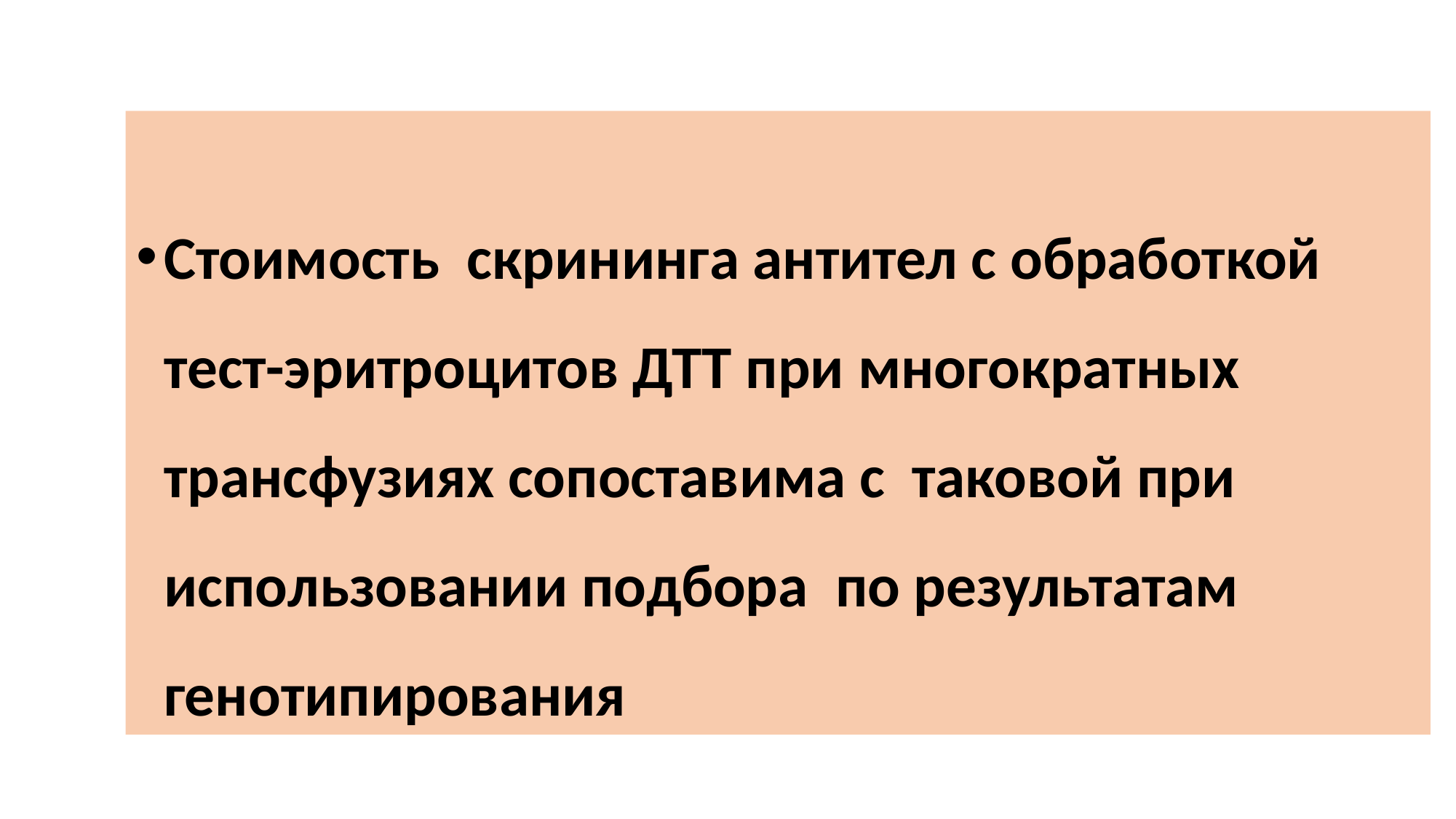

Стоимость  скрининга антител с обработкой тест-эритроцитов ДТТ при многократных трансфузиях сопоставима с  таковой при использовании подбора  по результатам генотипирования